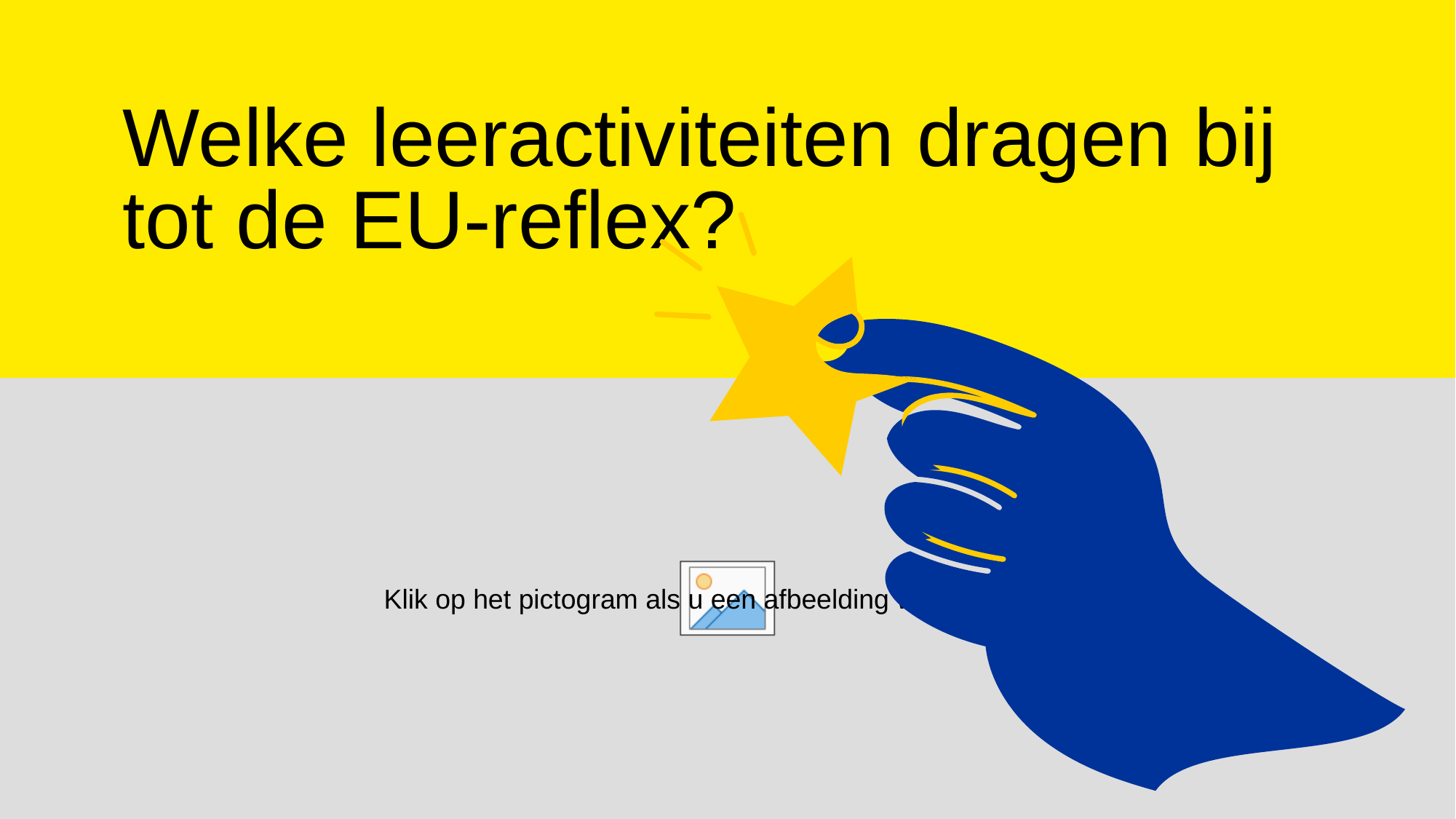

# Welke leeractiviteiten dragen bij tot de EU-reflex?